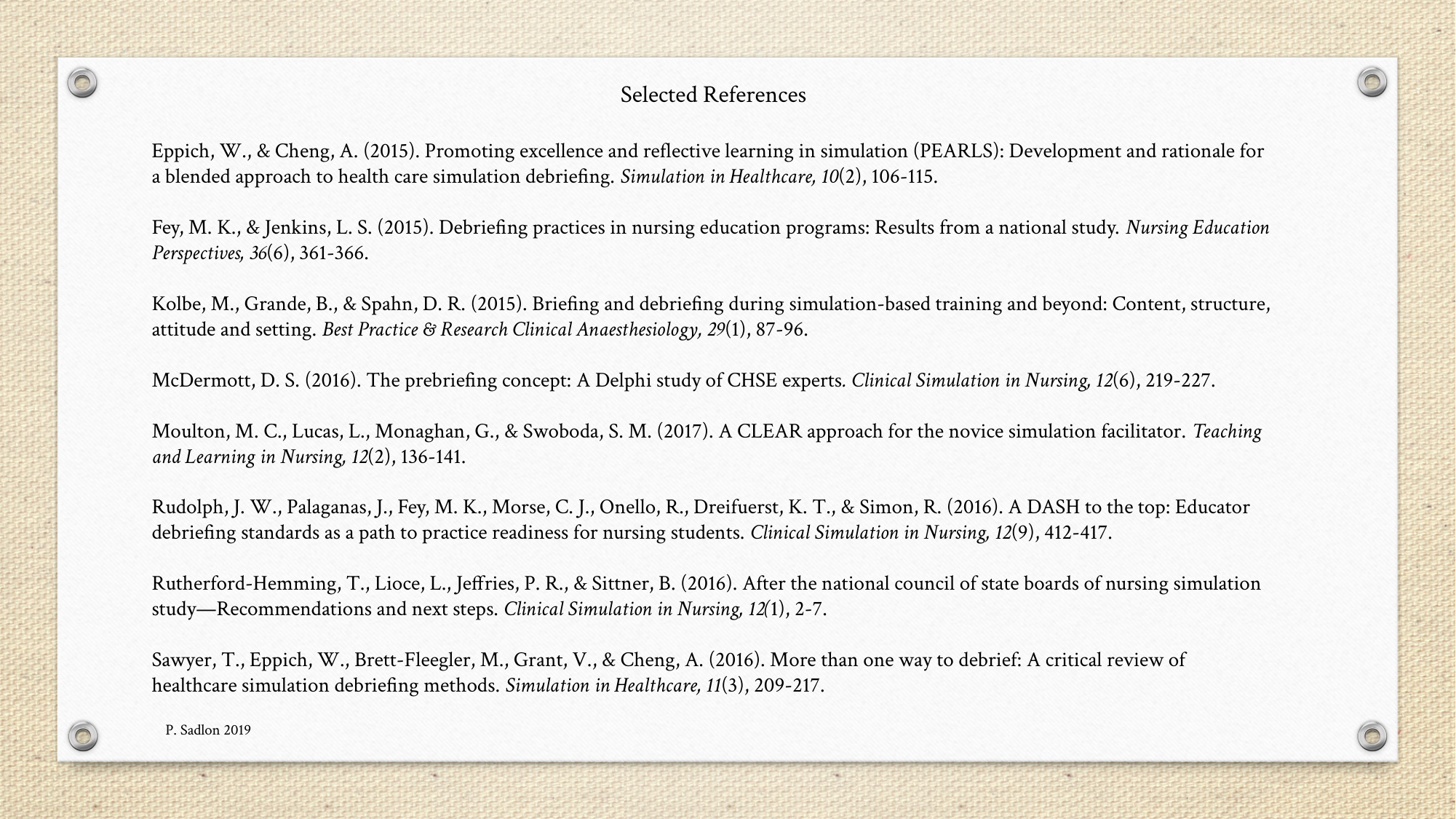

Selected References

Eppich, W., & Cheng, A. (2015). Promoting excellence and reflective learning in simulation (PEARLS): Development and rationale for a blended approach to health care simulation debriefing. Simulation in Healthcare, 10(2), 106-115.

Fey, M. K., & Jenkins, L. S. (2015). Debriefing practices in nursing education programs: Results from a national study. Nursing Education Perspectives, 36(6), 361-366.

Kolbe, M., Grande, B., & Spahn, D. R. (2015). Briefing and debriefing during simulation-based training and beyond: Content, structure, attitude and setting. Best Practice & Research Clinical Anaesthesiology, 29(1), 87-96.

McDermott, D. S. (2016). The prebriefing concept: A Delphi study of CHSE experts. Clinical Simulation in Nursing, 12(6), 219-227.

Moulton, M. C., Lucas, L., Monaghan, G., & Swoboda, S. M. (2017). A CLEAR approach for the novice simulation facilitator. Teaching and Learning in Nursing, 12(2), 136-141.

Rudolph, J. W., Palaganas, J., Fey, M. K., Morse, C. J., Onello, R., Dreifuerst, K. T., & Simon, R. (2016). A DASH to the top: Educator debriefing standards as a path to practice readiness for nursing students. Clinical Simulation in Nursing, 12(9), 412-417.

Rutherford-Hemming, T., Lioce, L., Jeffries, P. R., & Sittner, B. (2016). After the national council of state boards of nursing simulation study—Recommendations and next steps. Clinical Simulation in Nursing, 12(1), 2-7.

Sawyer, T., Eppich, W., Brett-Fleegler, M., Grant, V., & Cheng, A. (2016). More than one way to debrief: A critical review of healthcare simulation debriefing methods. Simulation in Healthcare, 11(3), 209-217.
P. Sadlon 2019